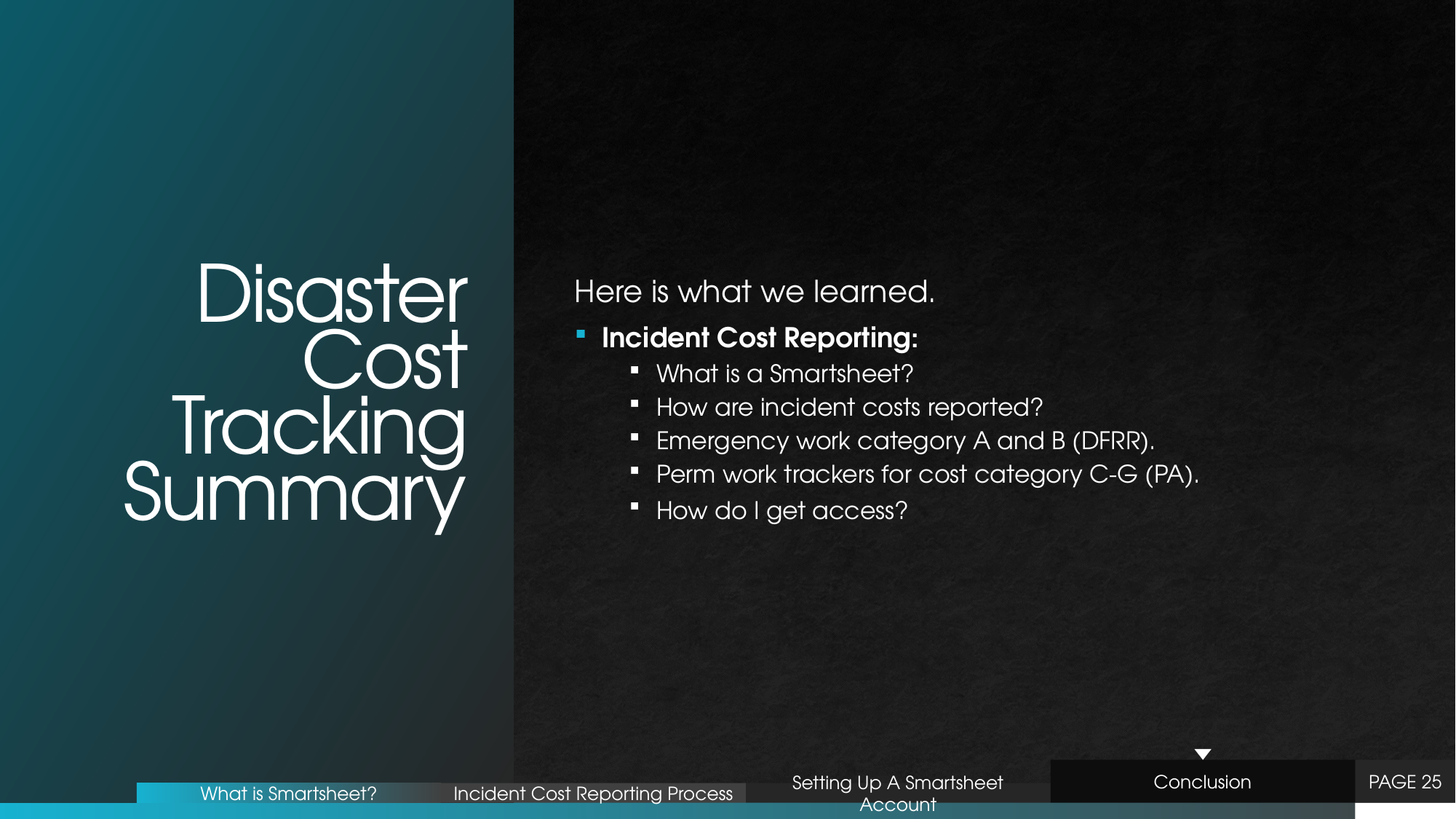

# Disaster Cost Tracking Summary
Here is what we learned.
Incident Cost Reporting:
What is a Smartsheet?
How are incident costs reported?
Emergency work category A and B (DFRR).
Perm work trackers for cost category C-G (PA).
How do I get access?

Conclusion
PAGE 25
Setting Up A Smartsheet Account
Incident Cost Reporting Process
What is Smartsheet?